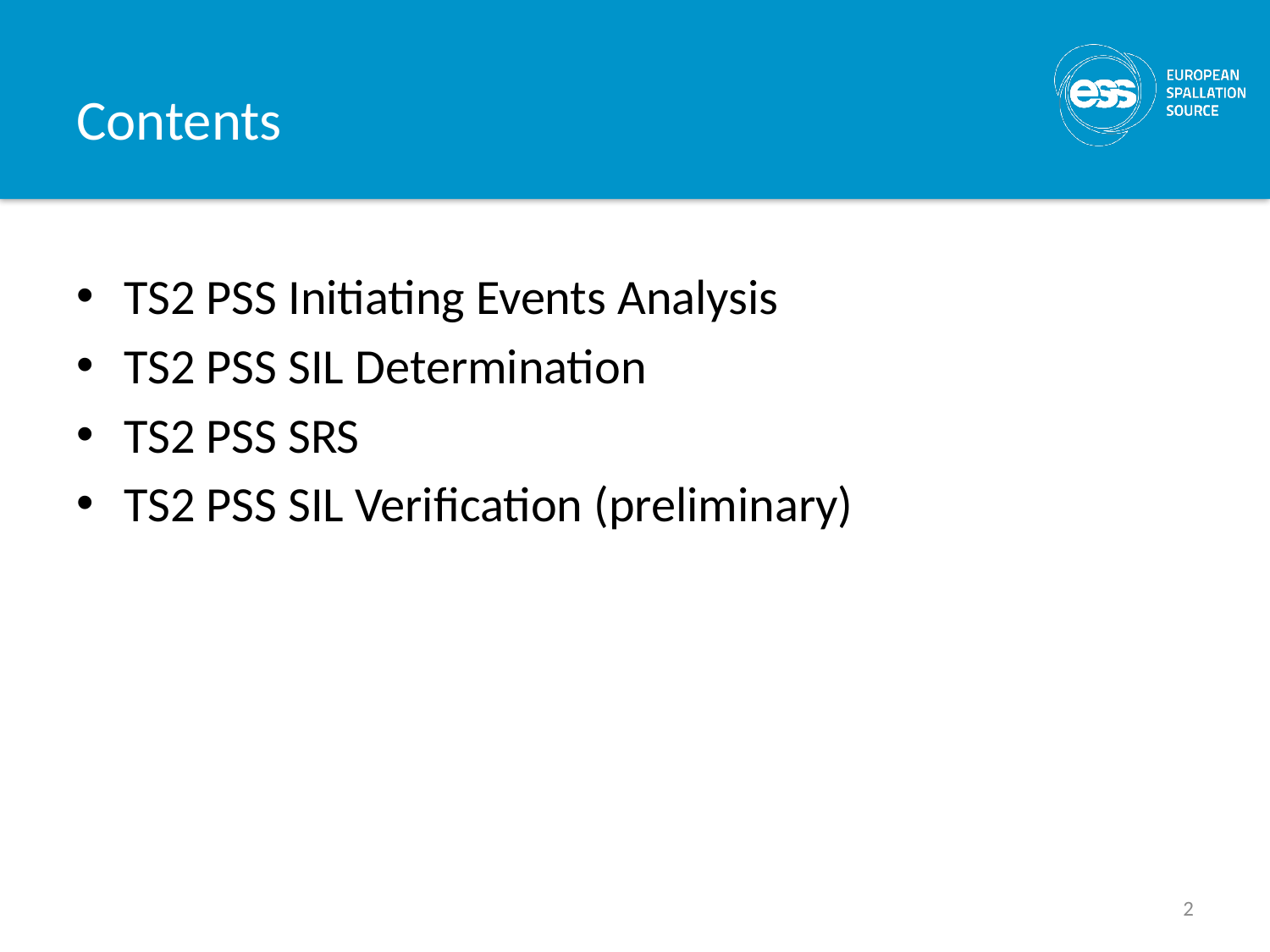

# Contents
TS2 PSS Initiating Events Analysis
TS2 PSS SIL Determination
TS2 PSS SRS
TS2 PSS SIL Verification (preliminary)

2